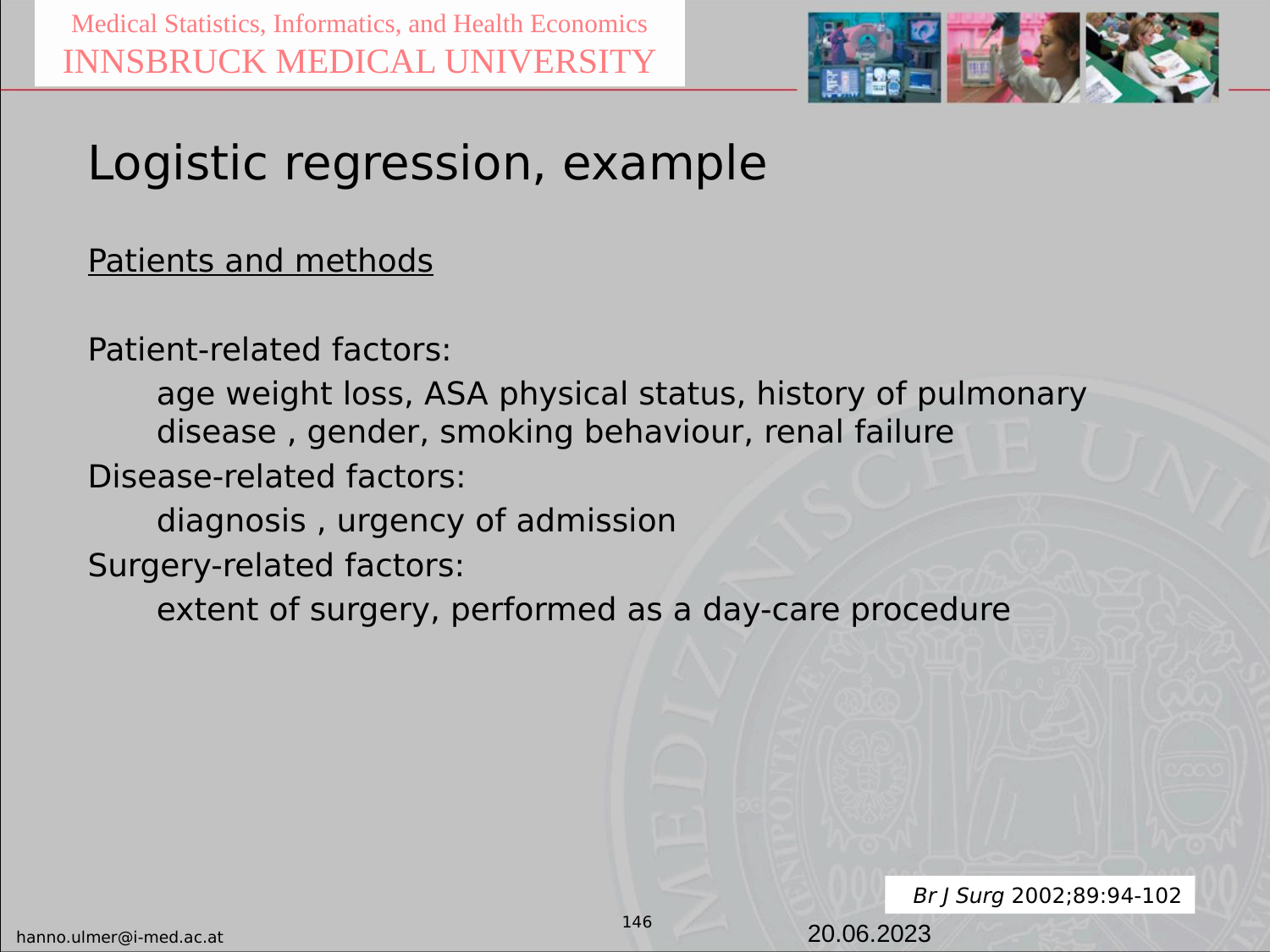

Medical Statistics, Informatics, and Health Economics
INNSBRUCK MEDICAL UNIVERSITY
Logistic regression, example

Patients and methods

Patient-related factors:
	age weight loss, ASA physical status, history of pulmonary disease , gender, smoking behaviour, renal failure
Disease-related factors:
	diagnosis , urgency of admission
Surgery-related factors:
	extent of surgery, performed as a day-care procedure

Br J Surg 2002;89:94-102
146
20.06.2023
hanno.ulmer@i-med.ac.at